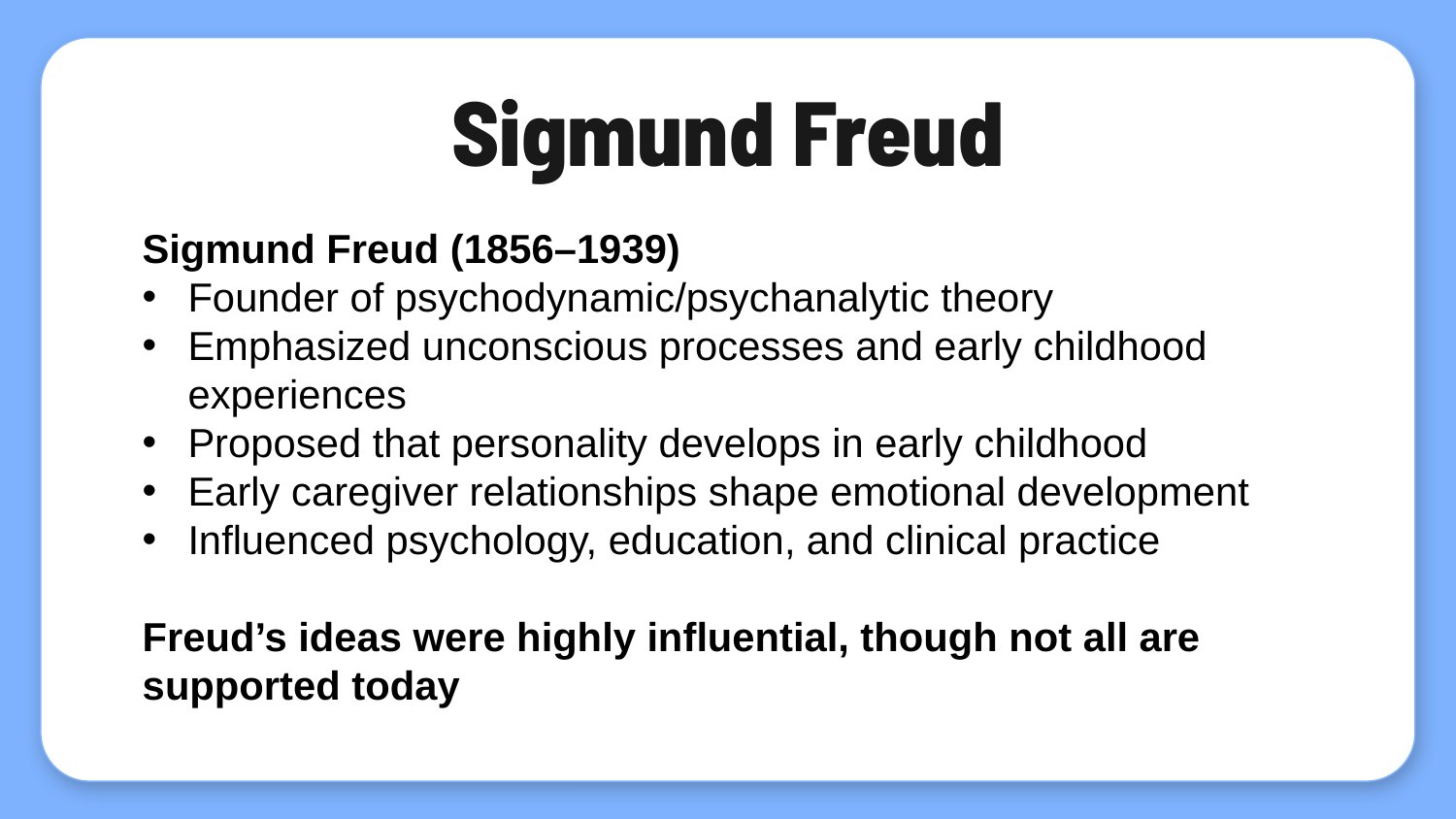

# Sigmund Freud
Sigmund Freud (1856–1939)
Founder of psychodynamic/psychanalytic theory
Emphasized unconscious processes and early childhood experiences
Proposed that personality develops in early childhood
Early caregiver relationships shape emotional development
Influenced psychology, education, and clinical practice

Freud’s ideas were highly influential, though not all are supported today